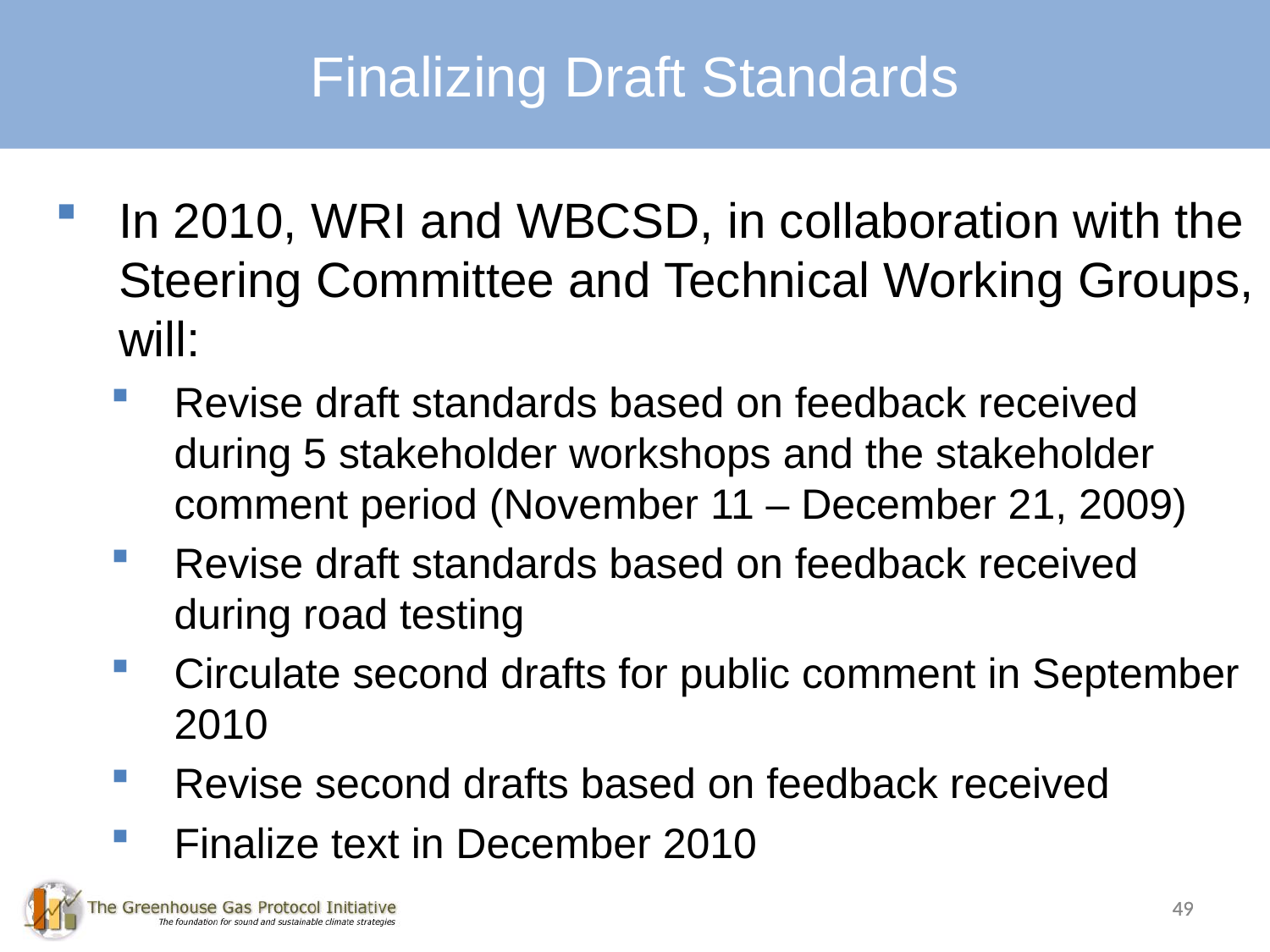

Finalizing Draft Standards
In 2010, WRI and WBCSD, in collaboration with the Steering Committee and Technical Working Groups, will:
Revise draft standards based on feedback received during 5 stakeholder workshops and the stakeholder comment period (November 11 – December 21, 2009)
Revise draft standards based on feedback received during road testing
Circulate second drafts for public comment in September 2010
Revise second drafts based on feedback received
Finalize text in December 2010
49
49